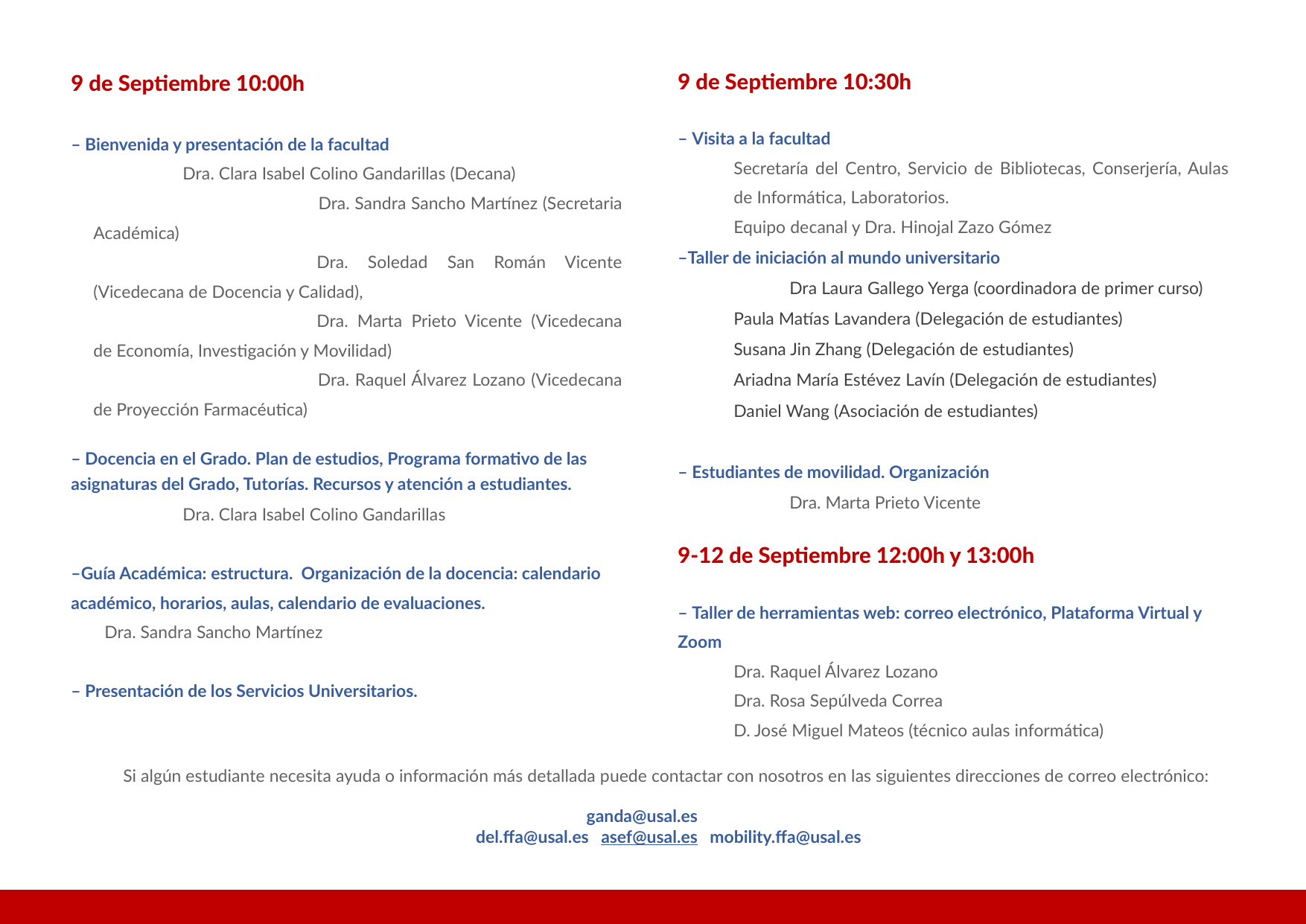

9 de Septiembre 10:00h

– Bienvenida y presentación de la facultad
	Dra. Clara Isabel Colino Gandarillas (Decana)
    			Dra. Sandra Sancho Martínez (Secretaria Académica)
			Dra. Soledad San Román Vicente (Vicedecana de Docencia y Calidad),
			Dra. Marta Prieto Vicente (Vicedecana de Economía, Investigación y Movilidad)
		 	Dra. Raquel Álvarez Lozano (Vicedecana de Proyección Farmacéutica)

– Docencia en el Grado. Plan de estudios, Programa formativo de las asignaturas del Grado, Tutorías. Recursos y atención a estudiantes.
	Dra. Clara Isabel Colino Gandarillas

–Guía Académica: estructura.  Organización de la docencia: calendario académico, horarios, aulas, calendario de evaluaciones.
Dra. Sandra Sancho Martínez

– Presentación de los Servicios Universitarios.

9 de Septiembre 10:30h

– Visita a la facultad
Secretaría del Centro, Servicio de Bibliotecas, Conserjería, Aulas de Informática, Laboratorios.
Equipo decanal y Dra. Hinojal Zazo Gómez
–Taller de iniciación al mundo universitario
	Dra Laura Gallego Yerga (coordinadora de primer curso)
Paula Matías Lavandera (Delegación de estudiantes)
Susana Jin Zhang (Delegación de estudiantes)
Ariadna María Estévez Lavín (Delegación de estudiantes)
Daniel Wang (Asociación de estudiantes)

– Estudiantes de movilidad. Organización
	Dra. Marta Prieto Vicente

9-12 de Septiembre 12:00h y 13:00h

– Taller de herramientas web: correo electrónico, Plataforma Virtual y Zoom
Dra. Raquel Álvarez Lozano
Dra. Rosa Sepúlveda Correa
D. José Miguel Mateos (técnico aulas informática)
Si algún estudiante necesita ayuda o información más detallada puede contactar con nosotros en las siguientes direcciones de correo electrónico:

ganda@usal.es
 del.ffa@usal.es   asef@usal.es   mobility.ffa@usal.es